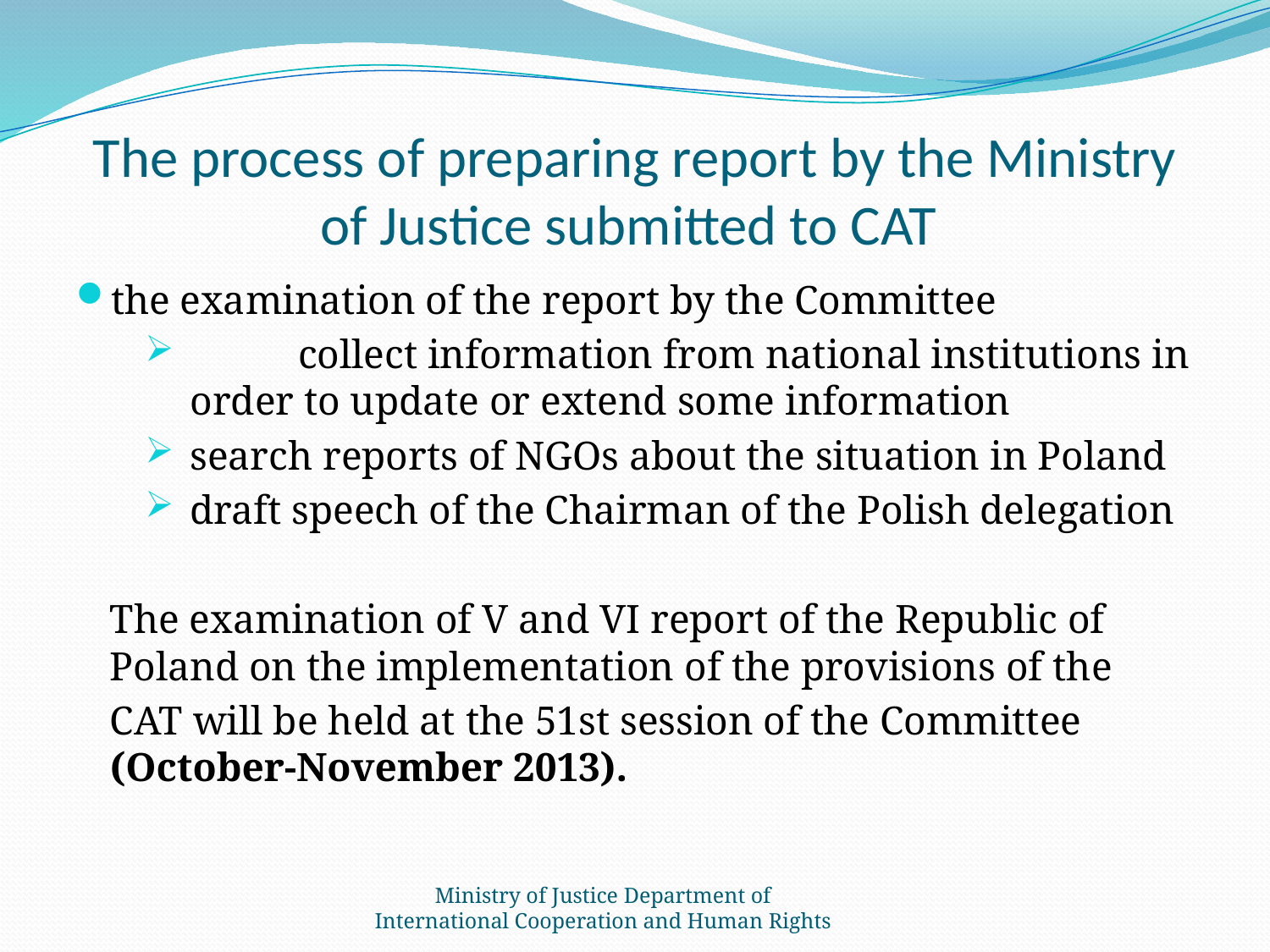

# The process of preparing report by the Ministry of Justice submitted to CAT
the examination of the report by the Committee
	collect information from national institutions in order to update or extend some information
search reports of NGOs about the situation in Poland
draft speech of the Chairman of the Polish delegation

The examination of V and VI report of the Republic of Poland on the implementation of the provisions of the
CAT will be held at the 51st session of the Committee (October-November 2013).
Ministry of Justice Department of International Cooperation and Human Rights